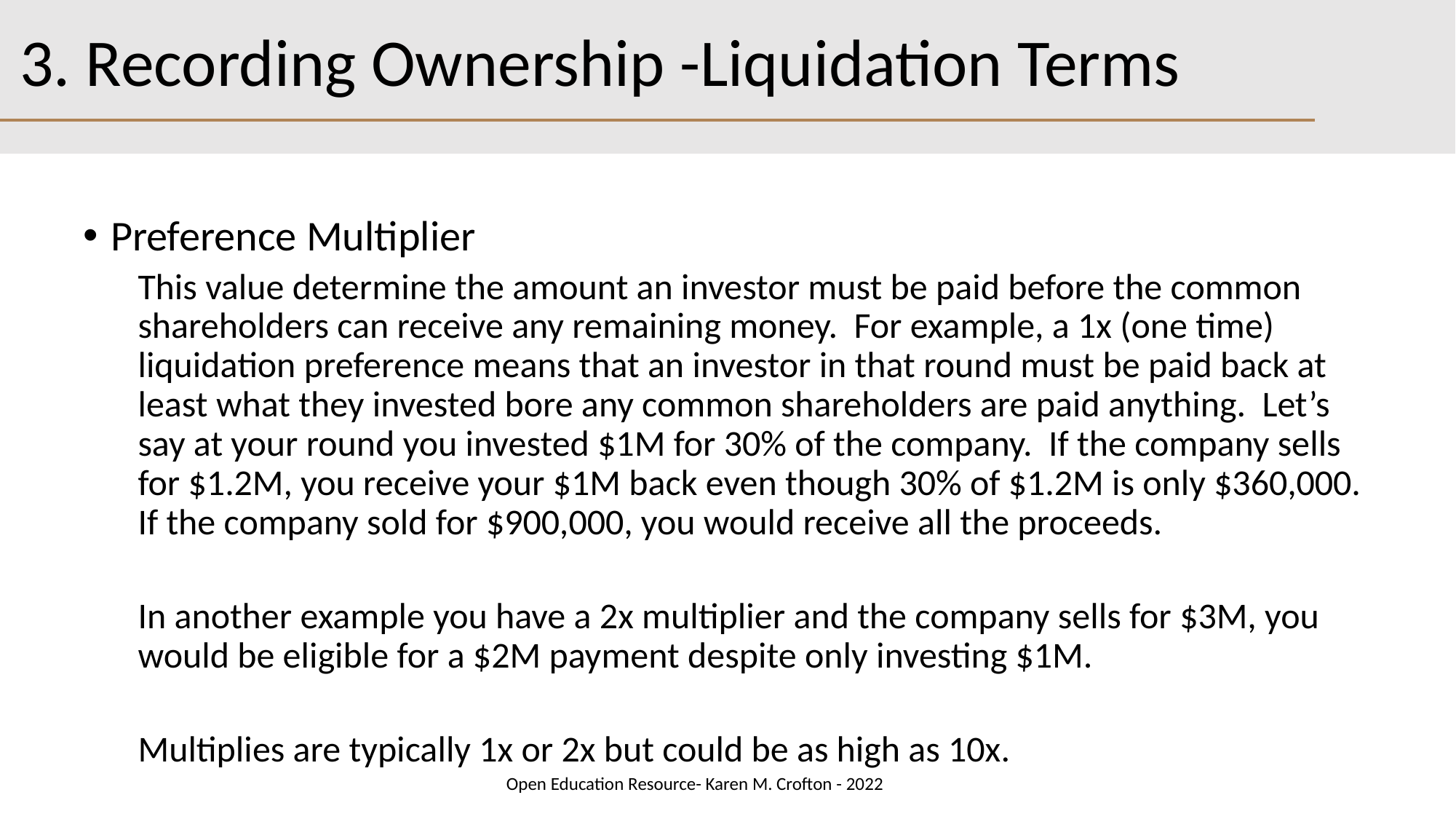

# 3. Recording Ownership -Liquidation Terms
Preference Multiplier
This value determine the amount an investor must be paid before the common shareholders can receive any remaining money.  For example, a 1x (one time) liquidation preference means that an investor in that round must be paid back at least what they invested bore any common shareholders are paid anything.  Let’s say at your round you invested $1M for 30% of the company.  If the company sells for $1.2M, you receive your $1M back even though 30% of $1.2M is only $360,000. If the company sold for $900,000, you would receive all the proceeds.

In another example you have a 2x multiplier and the company sells for $3M, you would be eligible for a $2M payment despite only investing $1M.

Multiplies are typically 1x or 2x but could be as high as 10x.